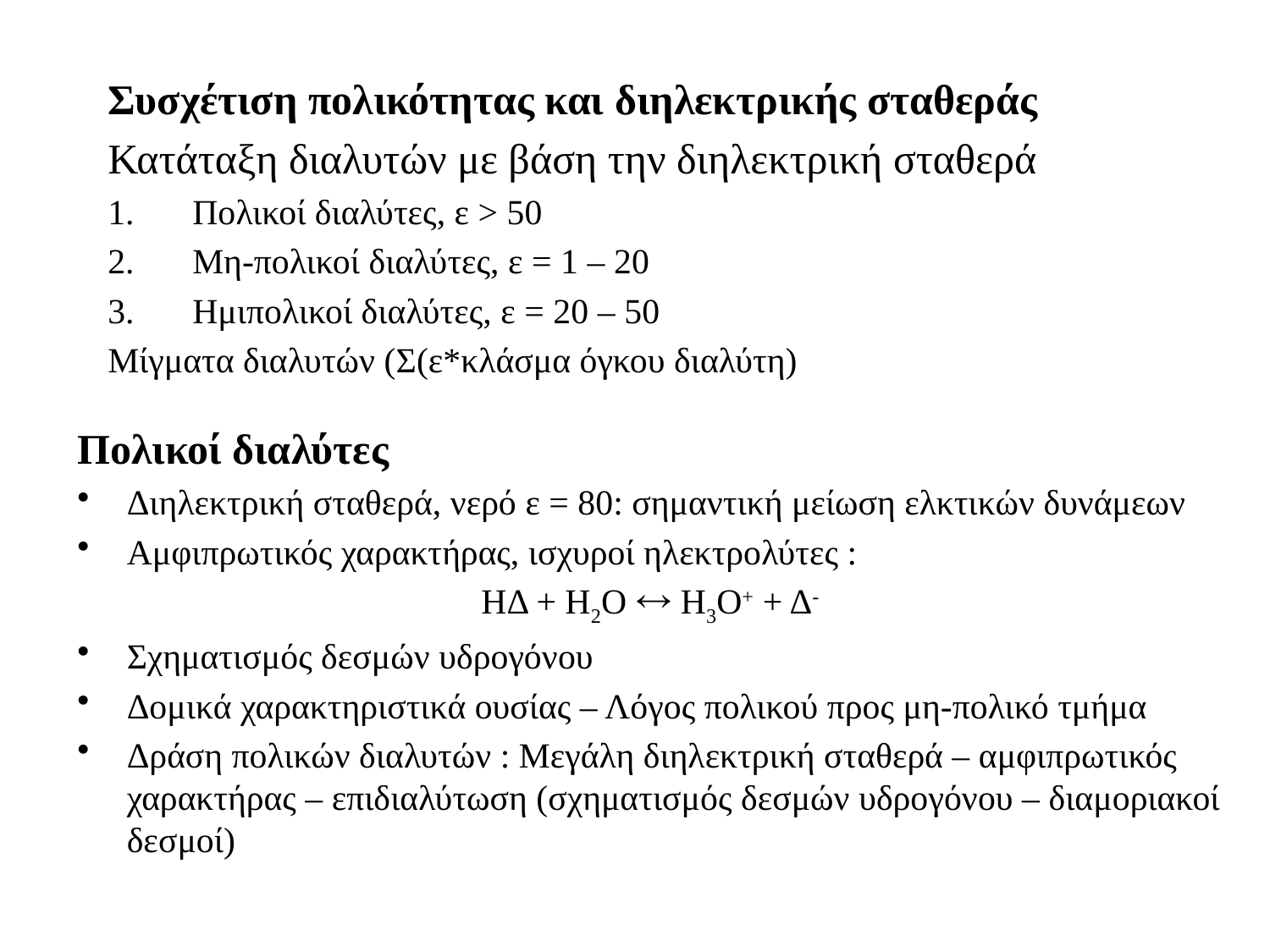

Συσχέτιση πολικότητας και διηλεκτρικής σταθεράς
Κατάταξη διαλυτών με βάση την διηλεκτρική σταθερά
Πολικοί διαλύτες, ε > 50
Μη-πολικοί διαλύτες, ε = 1 – 20
Ημιπολικοί διαλύτες, ε = 20 – 50
Μίγματα διαλυτών (Σ(ε*κλάσμα όγκου διαλύτη)
Πολικοί διαλύτες
Διηλεκτρική σταθερά, νερό ε = 80: σημαντική μείωση ελκτικών δυνάμεων
Αμφιπρωτικός χαρακτήρας, ισχυροί ηλεκτρολύτες :
ΗΔ + Η2Ο ↔ Η3Ο+ + Δ-
Σχηματισμός δεσμών υδρογόνου
Δομικά χαρακτηριστικά ουσίας – Λόγος πολικού προς μη-πολικό τμήμα
Δράση πολικών διαλυτών : Μεγάλη διηλεκτρική σταθερά – αμφιπρωτικός χαρακτήρας – επιδιαλύτωση (σχηματισμός δεσμών υδρογόνου – διαμοριακοί δεσμοί)